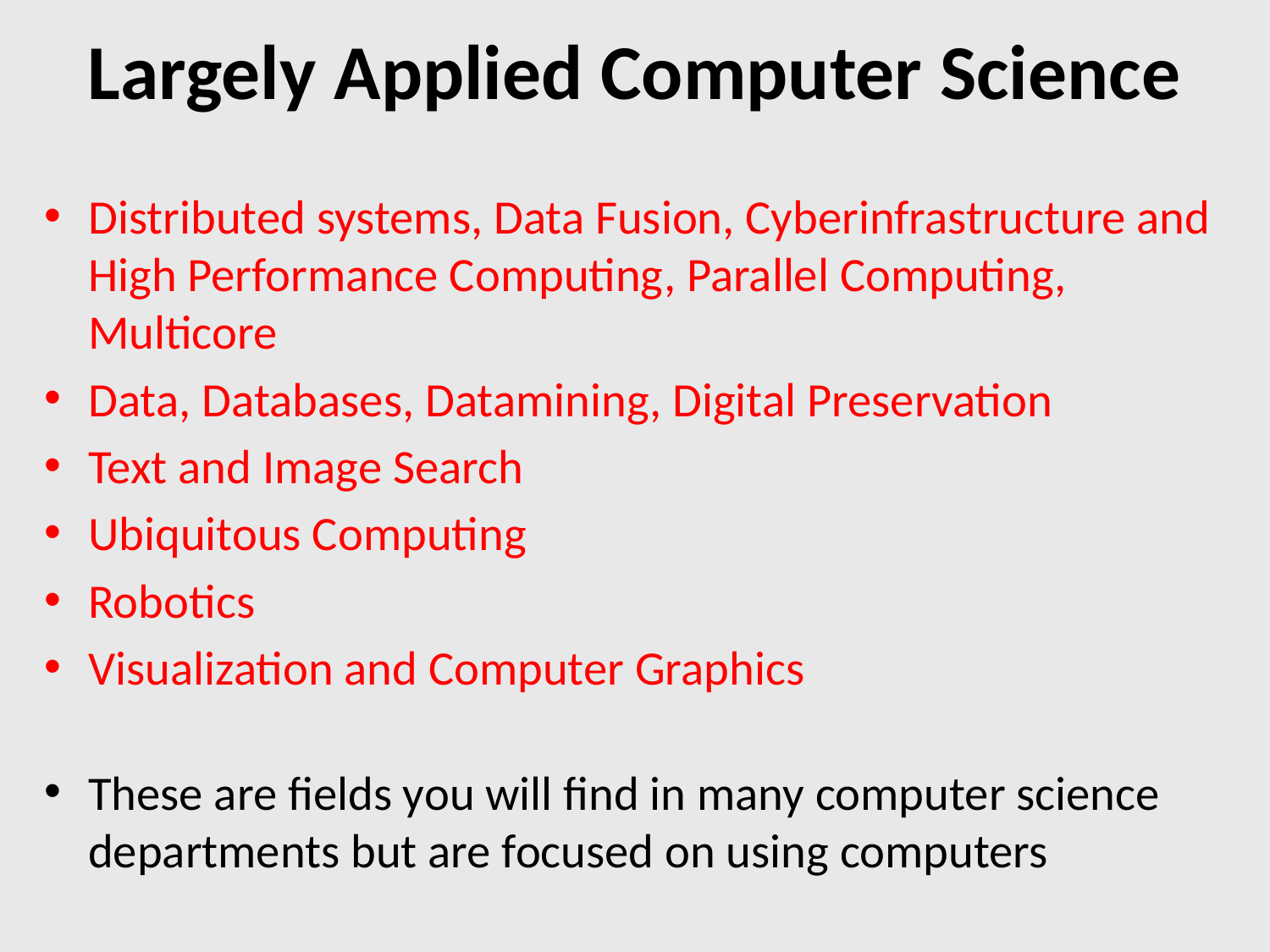

# Largely Applied Computer Science
Distributed systems, Data Fusion, Cyberinfrastructure and High Performance Computing, Parallel Computing, Multicore
Data, Databases, Datamining, Digital Preservation
Text and Image Search
Ubiquitous Computing
Robotics
Visualization and Computer Graphics
These are fields you will find in many computer science departments but are focused on using computers